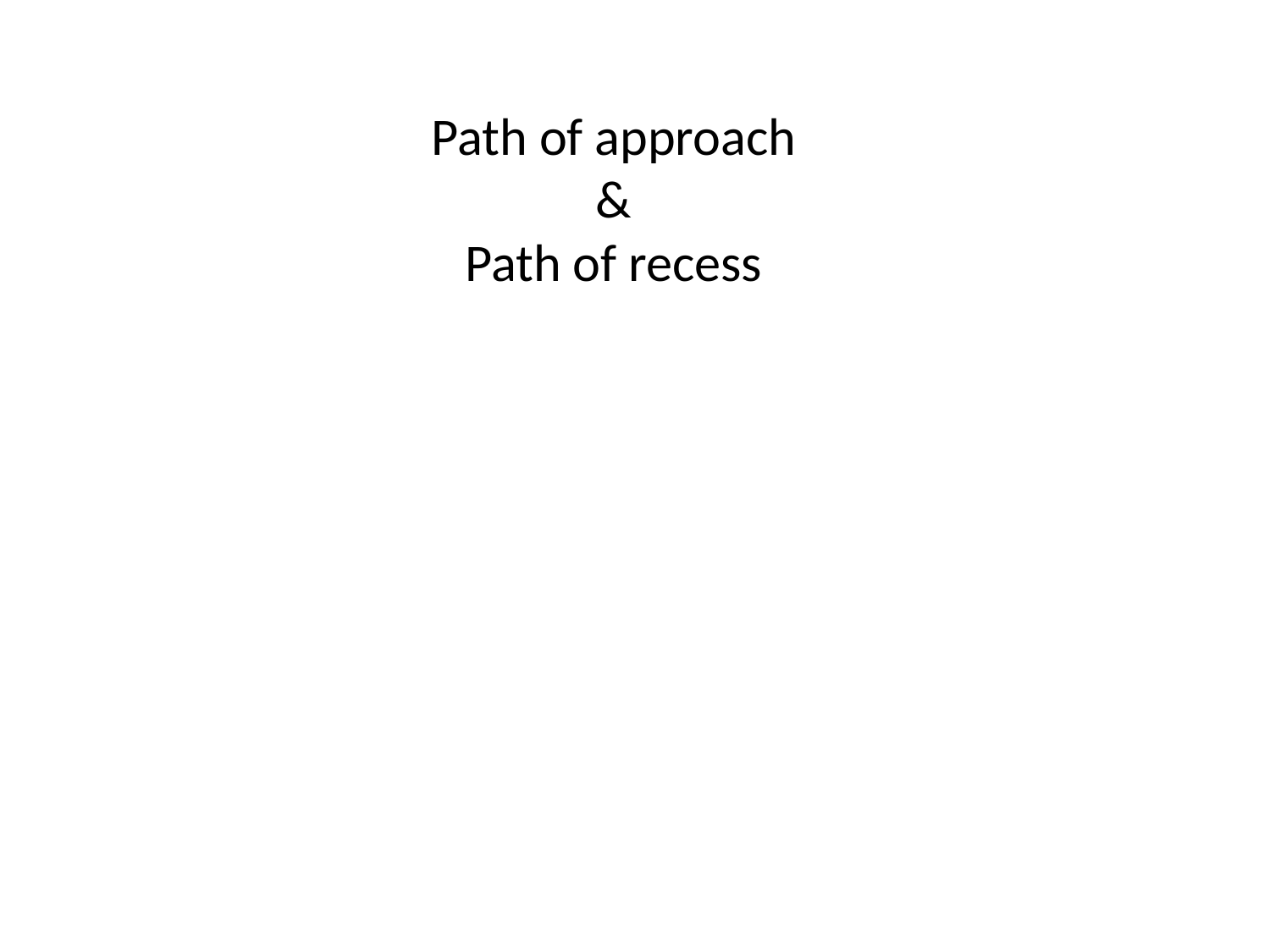

# Path of approach & Path of recess